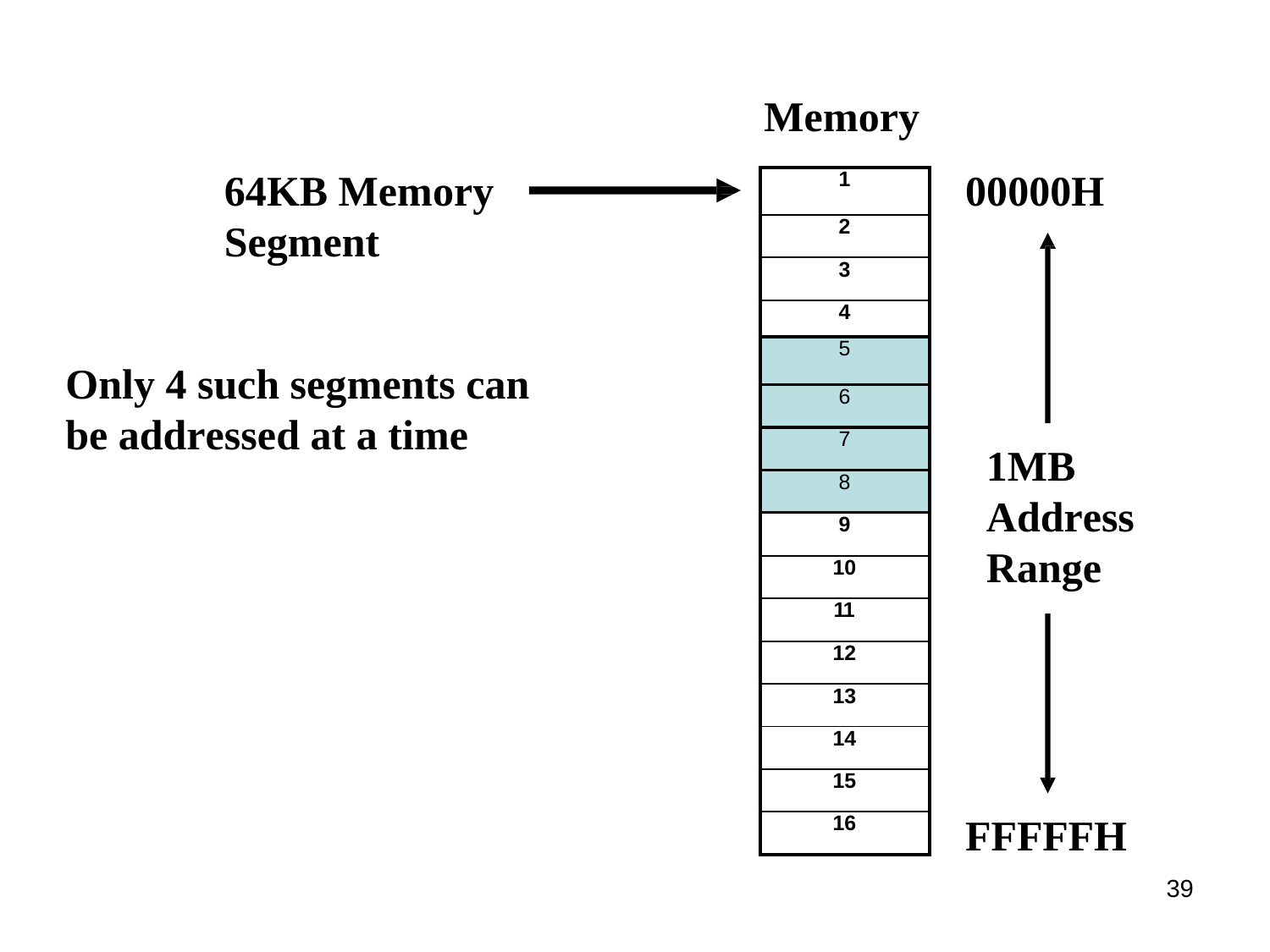

# Memory
64KB Memory Segment

Only 4 such segments can be addressed at a time
00000H
| 1 |
| --- |
| 2 |
| 3 |
| 4 |
| 5 |
| 6 |
| 7 |
| 8 |
| 9 |
| 10 |
| 11 |
| 12 |
| 13 |
| 14 |
| 15 |
| 16 |

5
6
7
1MB
Address
Range
8

FFFFFH
39